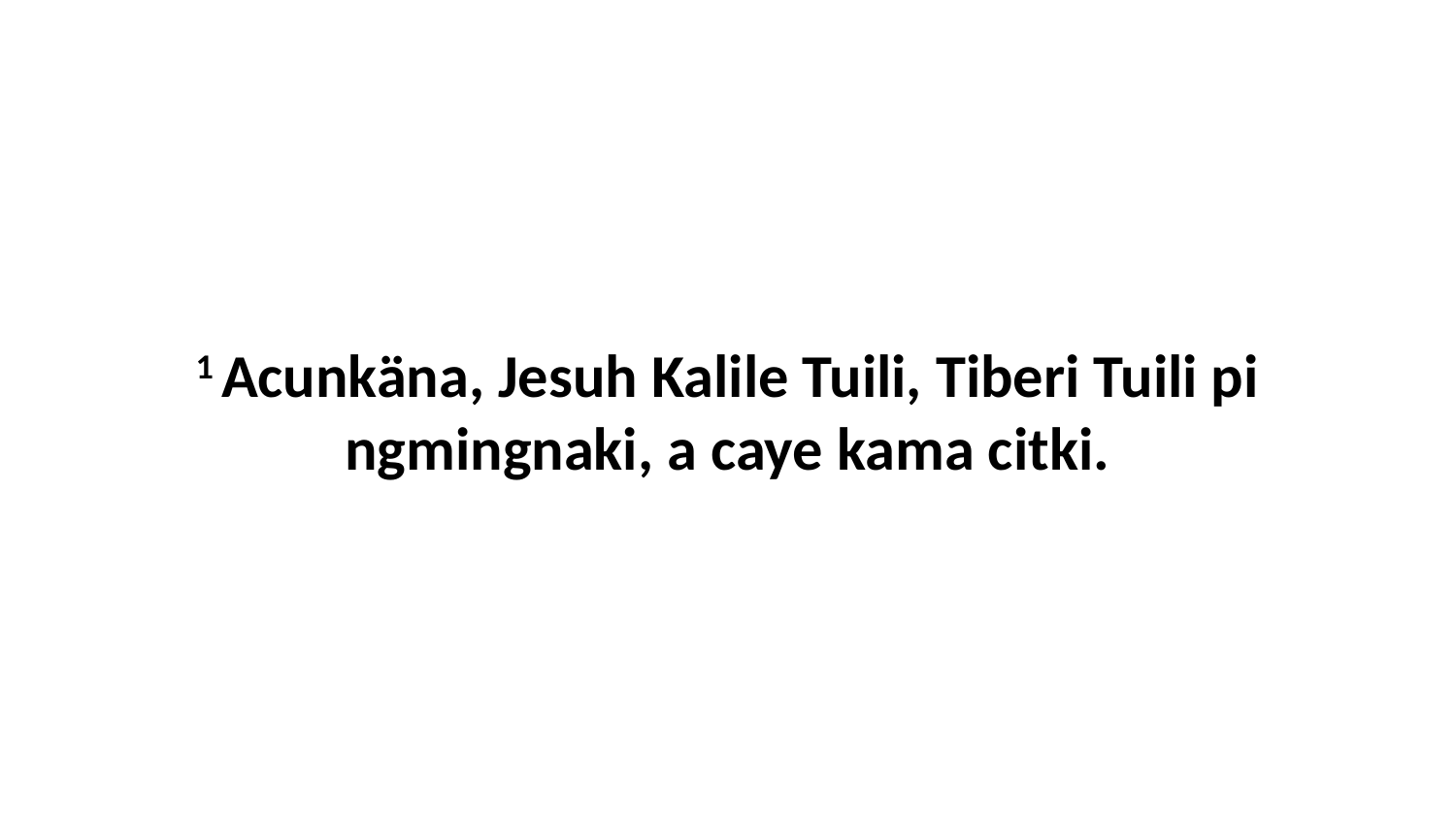

1 Acunkäna, Jesuh Kalile Tuili, Tiberi Tuili pi ngmingnaki, a caye kama citki.